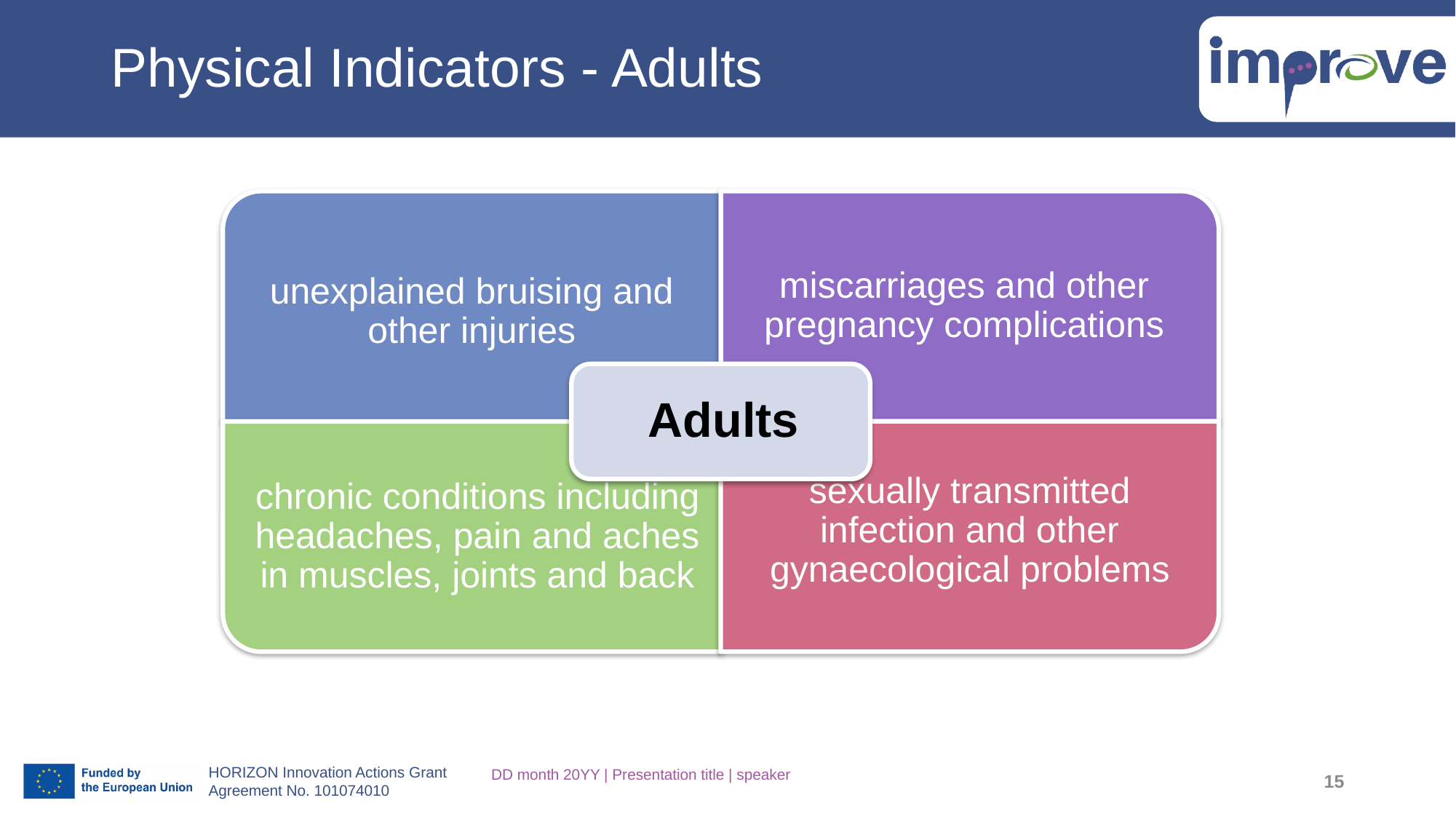

# Physical Indicators - Adults
unexplained bruising and other injuries
miscarriages and other pregnancy complications
chronic conditions including headaches, pain and aches in muscles, joints and back
sexually transmitted infection and other gynaecological problems
Adults
DD month 20YY | Presentation title | speaker
15